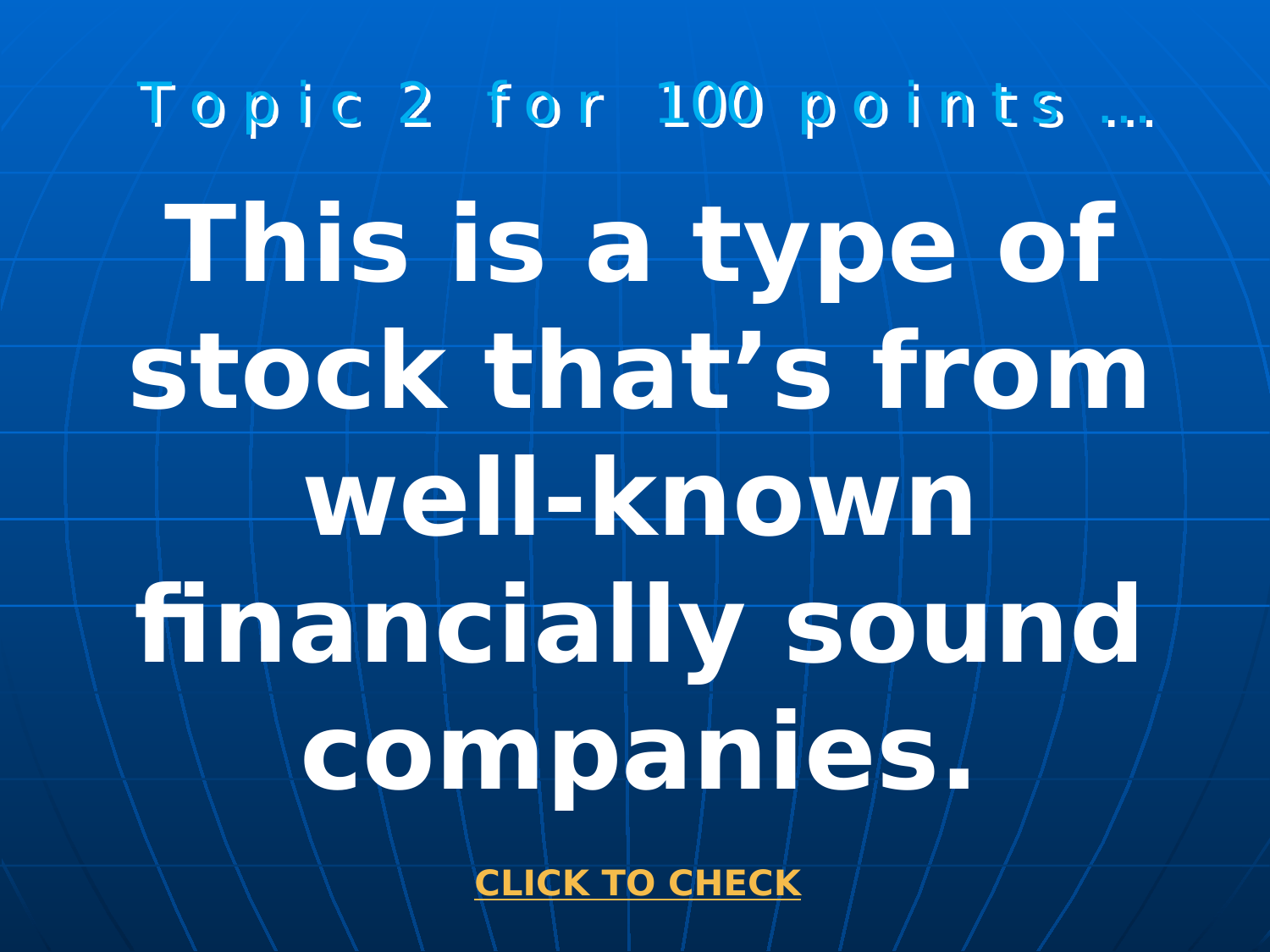

T o p i c  2   f o r   100  p o i n t s  …
This is a type of stock that’s from well-known financially sound companies.
CLICK TO CHECK